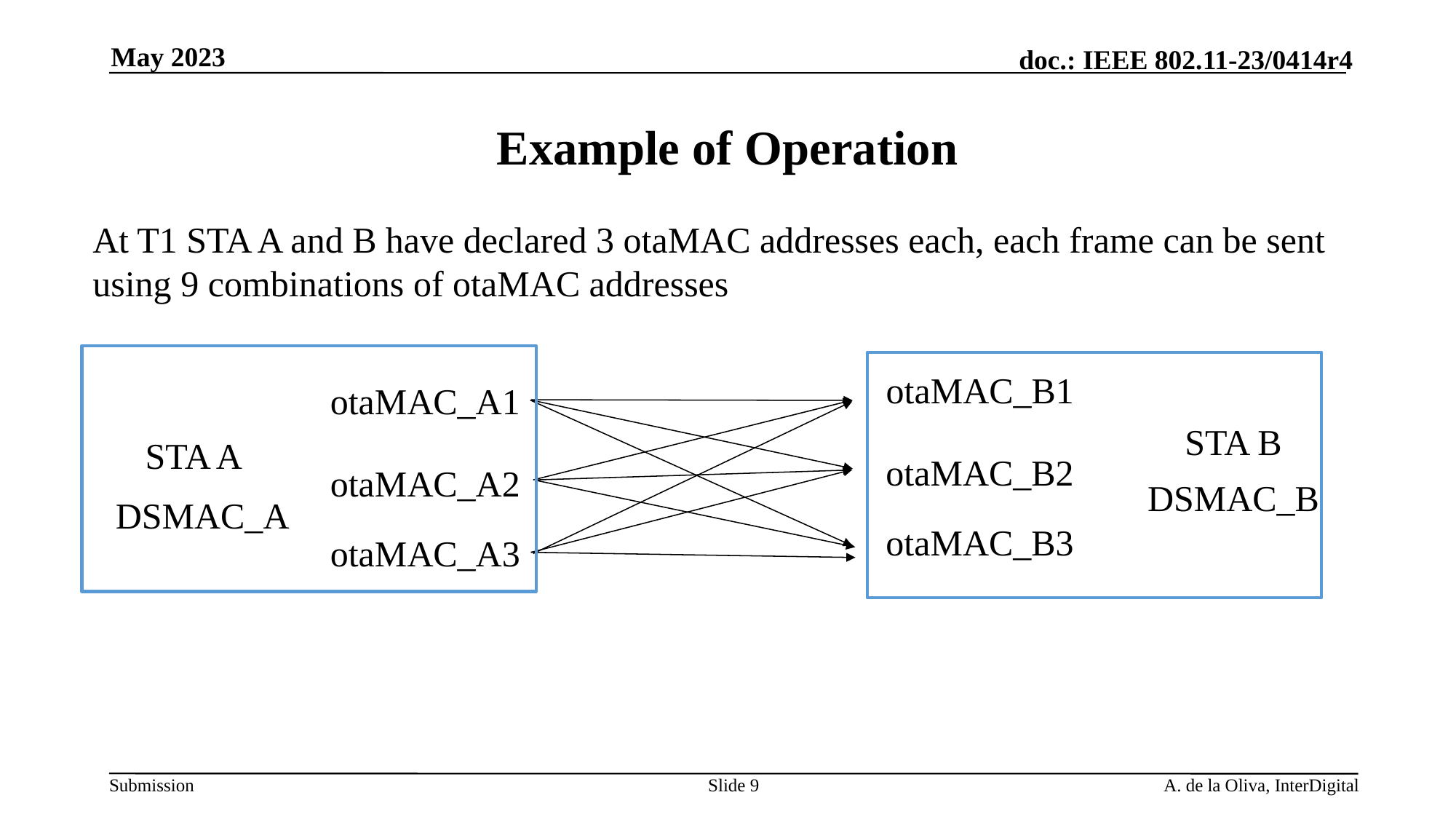

May 2023
# Example of Operation
At T1 STA A and B have declared 3 otaMAC addresses each, each frame can be sent using 9 combinations of otaMAC addresses

otaMAC_B1
otaMAC_A1
STA B
STA A
otaMAC_B2
otaMAC_A2
DSMAC_B
DSMAC_A
otaMAC_B3
otaMAC_A3
Slide 9
A. de la Oliva, InterDigital